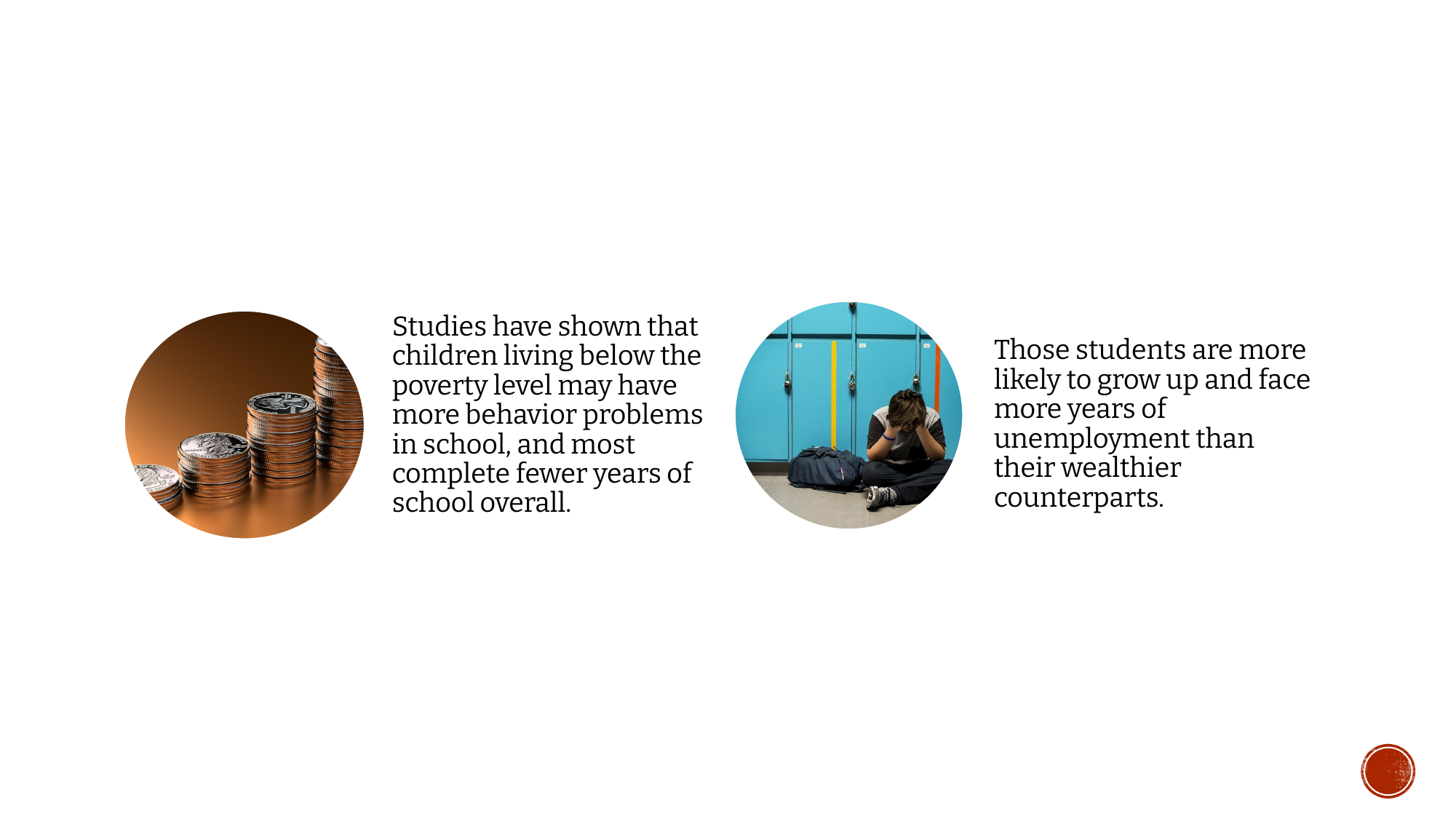

Studies have shown that children living below the poverty level may have more behavior problems in school, and most complete fewer years of school overall.

Those students are more likely to grow up and face more years of unemployment than their wealthier counterparts.